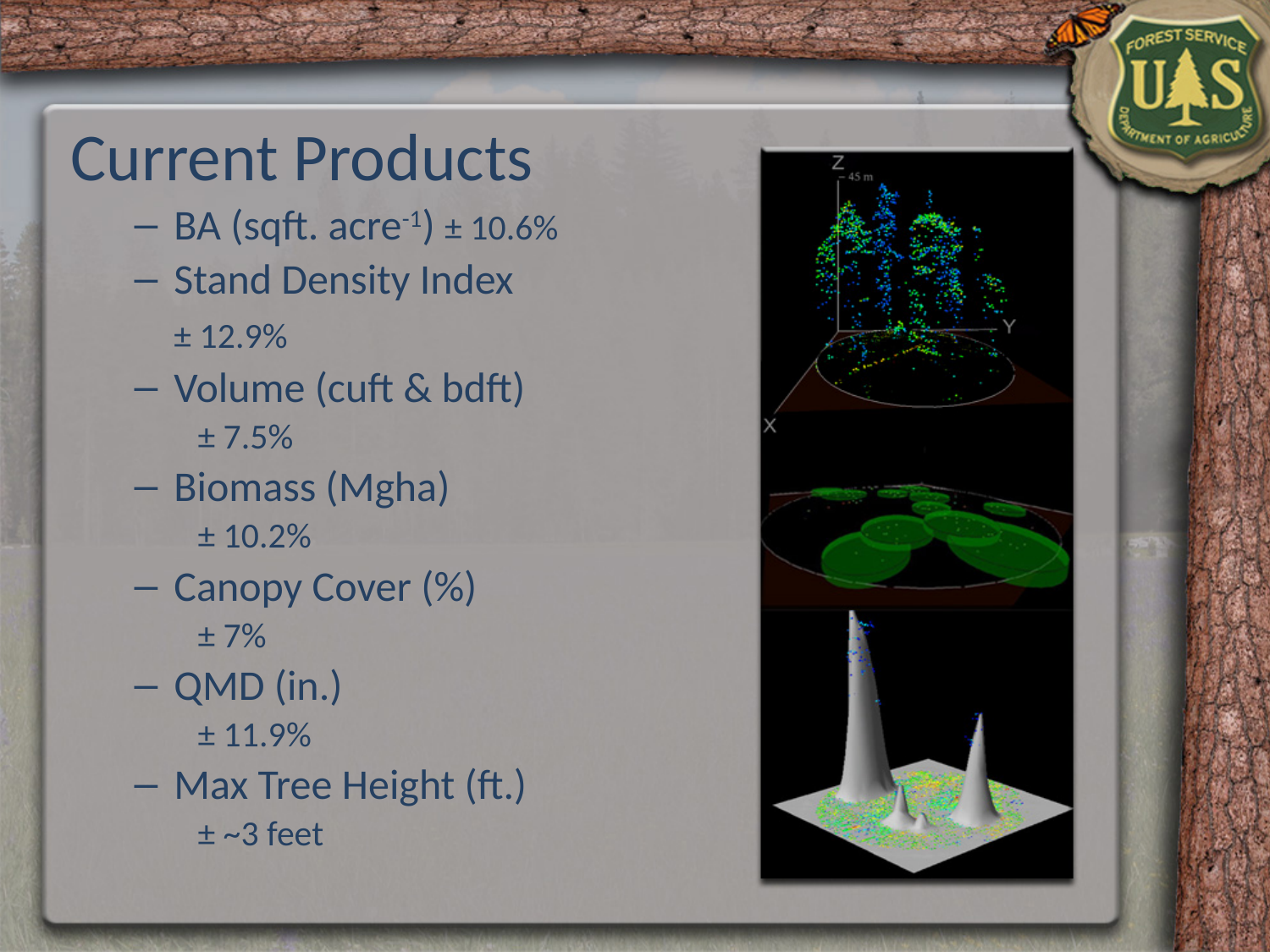

Current Products
BA (sqft. acre-1) ± 10.6%
Stand Density Index
	± 12.9%
Volume (cuft & bdft)
± 7.5%
Biomass (Mgha)
± 10.2%
Canopy Cover (%)
± 7%
QMD (in.)
± 11.9%
Max Tree Height (ft.)
± ~3 feet